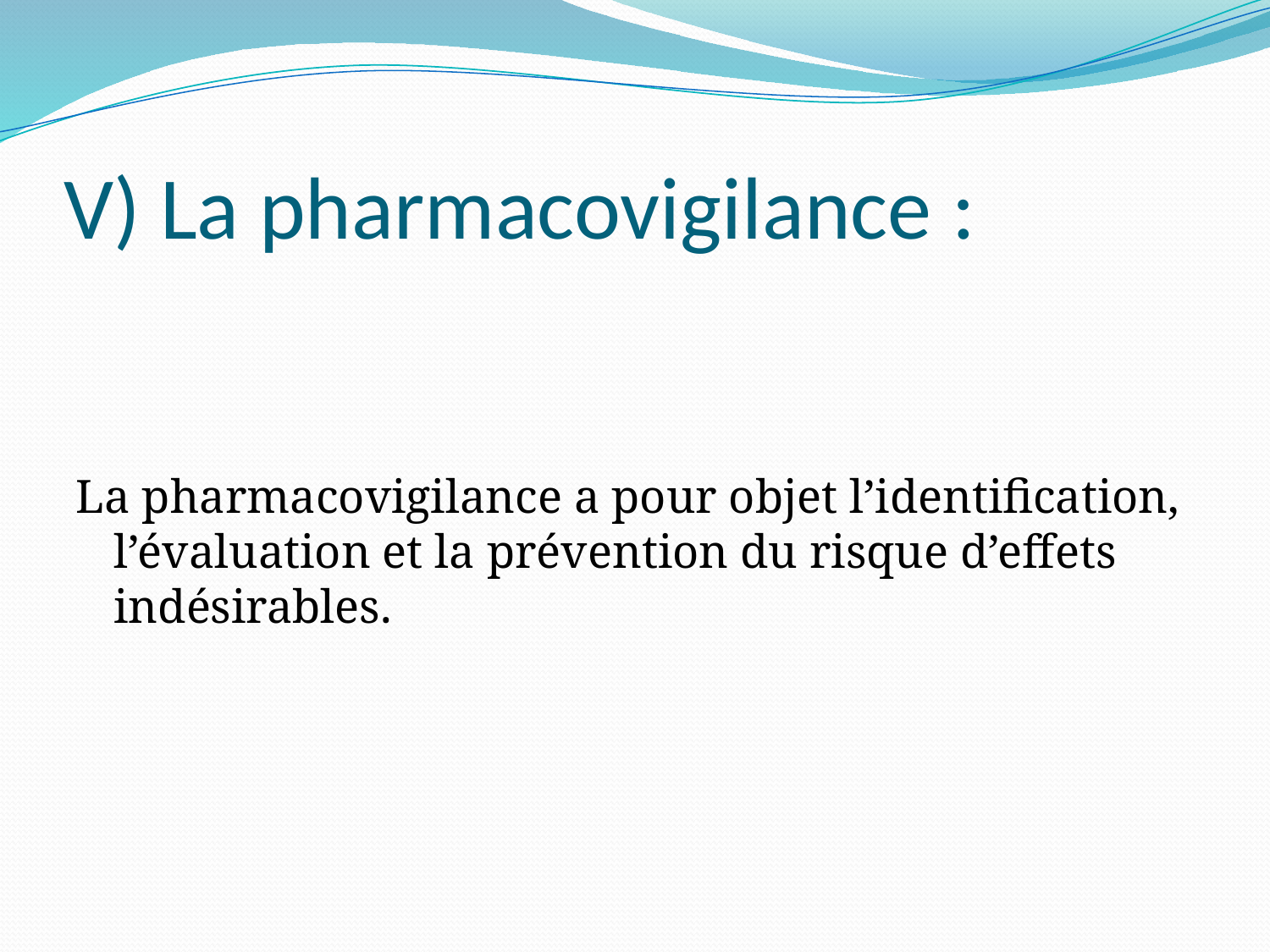

# V) La pharmacovigilance :

La pharmacovigilance a pour objet l’identification, l’évaluation et la prévention du risque d’effets indésirables.